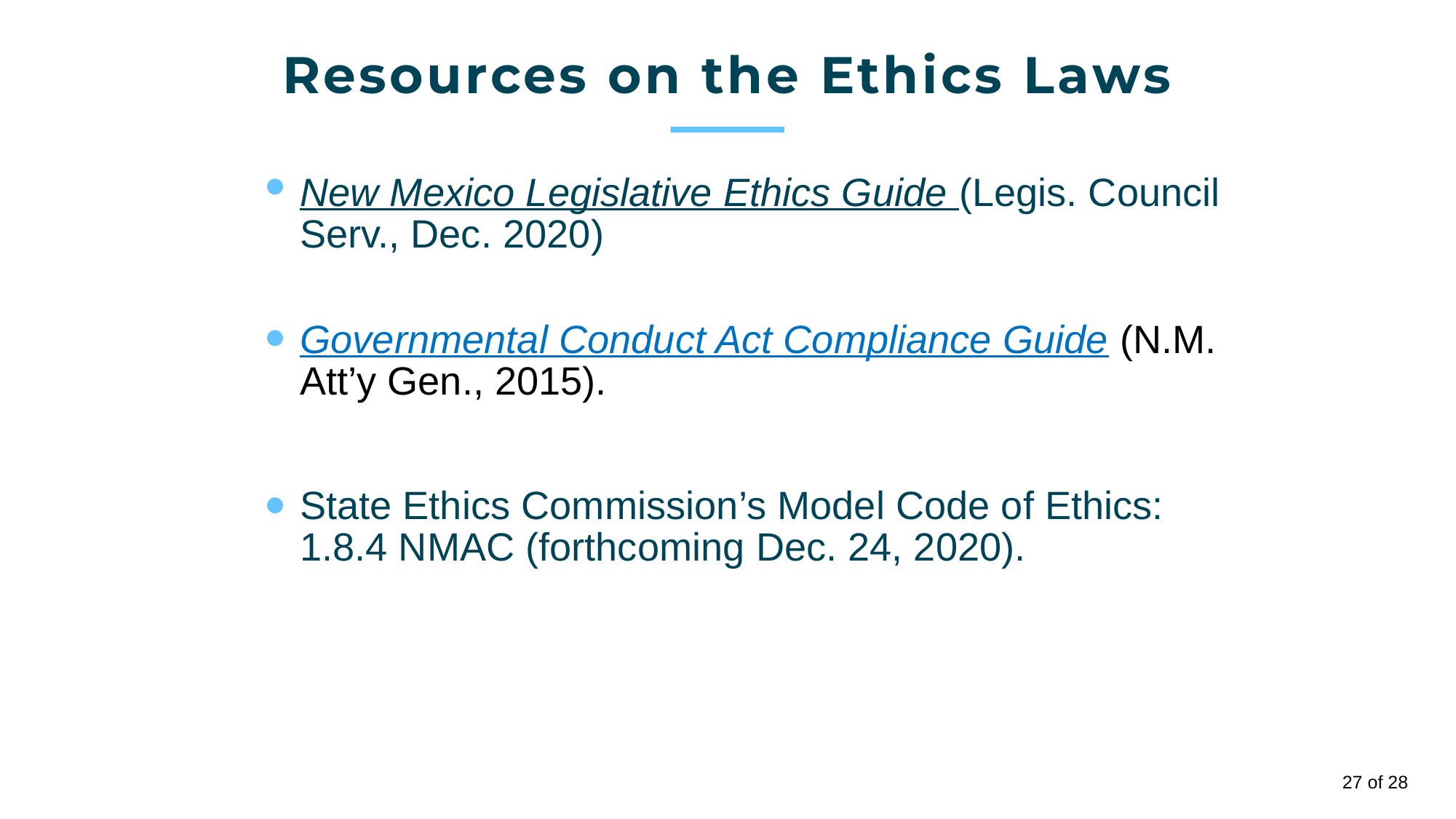

Resources on the Ethics Laws​

New Mexico Legislative Ethics Guide (Legis. Council Serv., Dec. 2020)

Governmental Conduct Act Compliance Guide (N.M. Att’y Gen., 2015).​​

State Ethics Commission’s Model Code of Ethics: 1.8.4 NMAC (forthcoming Dec. 24, 2020).

27 of 28